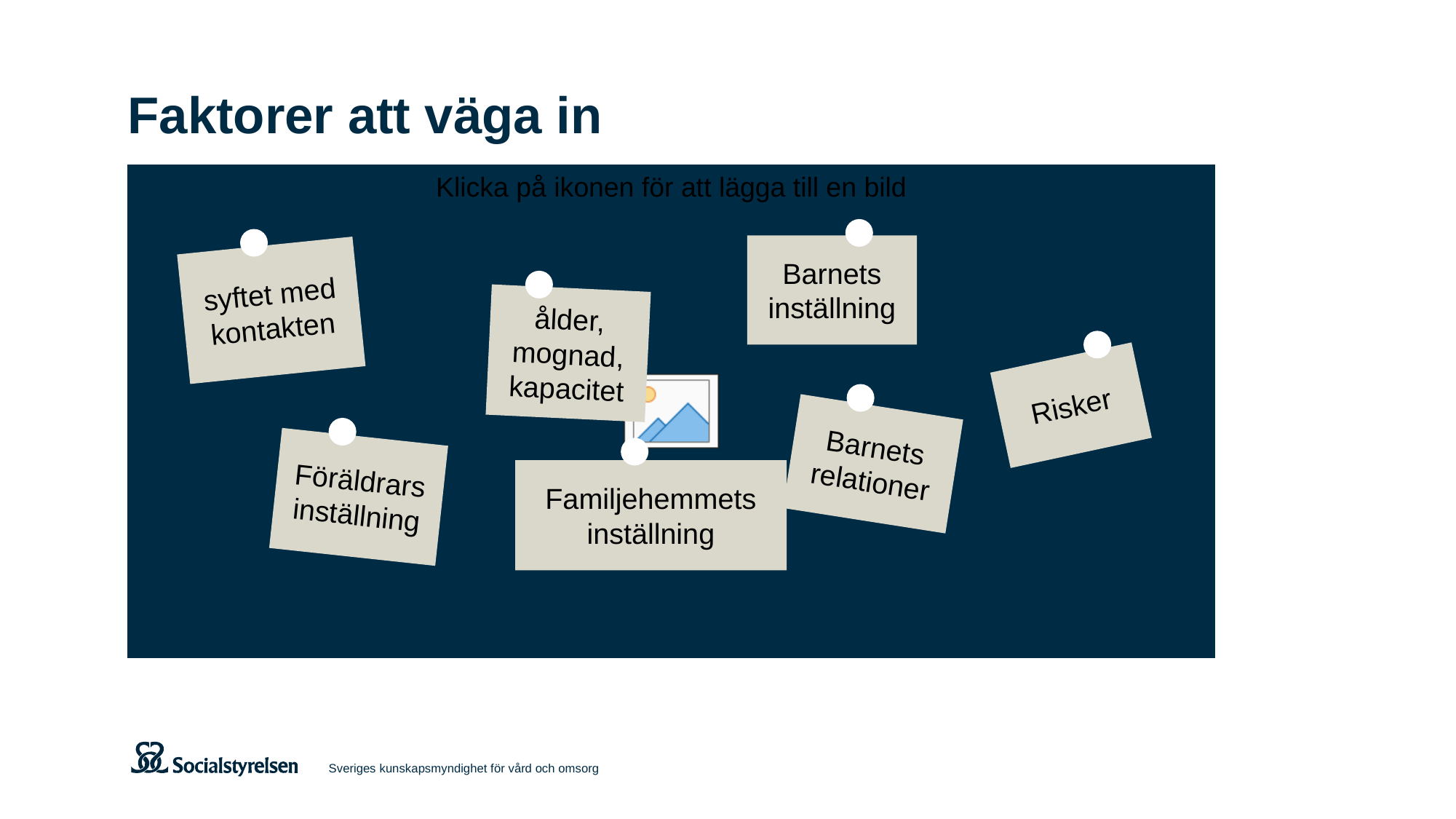

# Faktorer att väga in

Barnets inställning
syftet med kontakten

ålder, mognad, kapacitet

Risker

Barnets relationer

Föräldrars inställning

Familjehemmets inställning

Sveriges kunskapsmyndighet för vård och omsorg